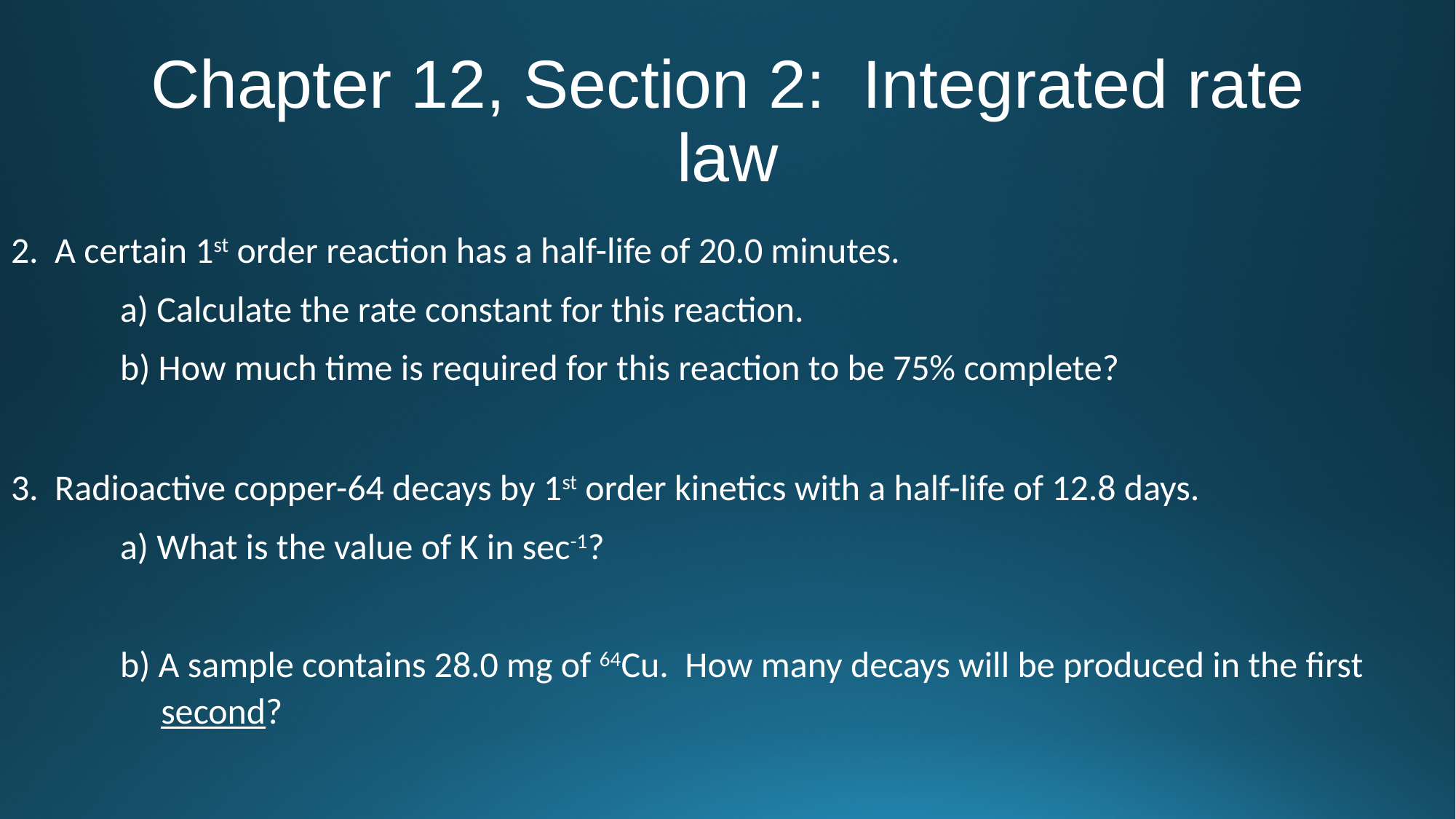

# Chapter 12, Section 2:  Integrated rate law
2.  A certain 1st order reaction has a half-life of 20.0 minutes.
	a) Calculate the rate constant for this reaction.
	b) How much time is required for this reaction to be 75% complete?

3.  Radioactive copper-64 decays by 1st order kinetics with a half-life of 12.8 days.
	a) What is the value of K in sec-1?

	b) A sample contains 28.0 mg of 64Cu.  How many decays will be produced in the first 	 	     second?